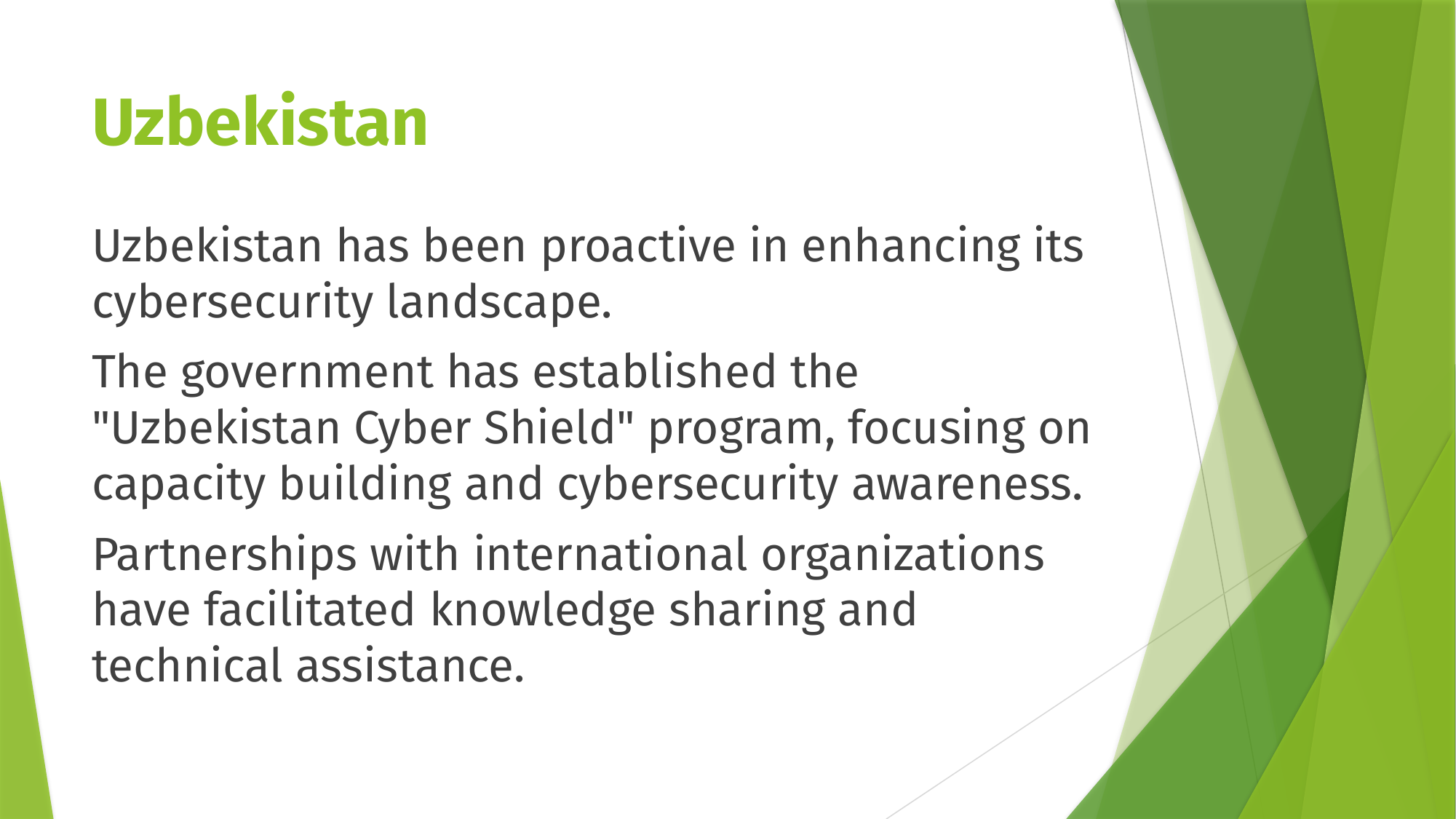

# Uzbekistan

Uzbekistan has been proactive in enhancing its cybersecurity landscape.
The government has established the "Uzbekistan Cyber Shield" program, focusing on capacity building and cybersecurity awareness.
Partnerships with international organizations have facilitated knowledge sharing and technical assistance.